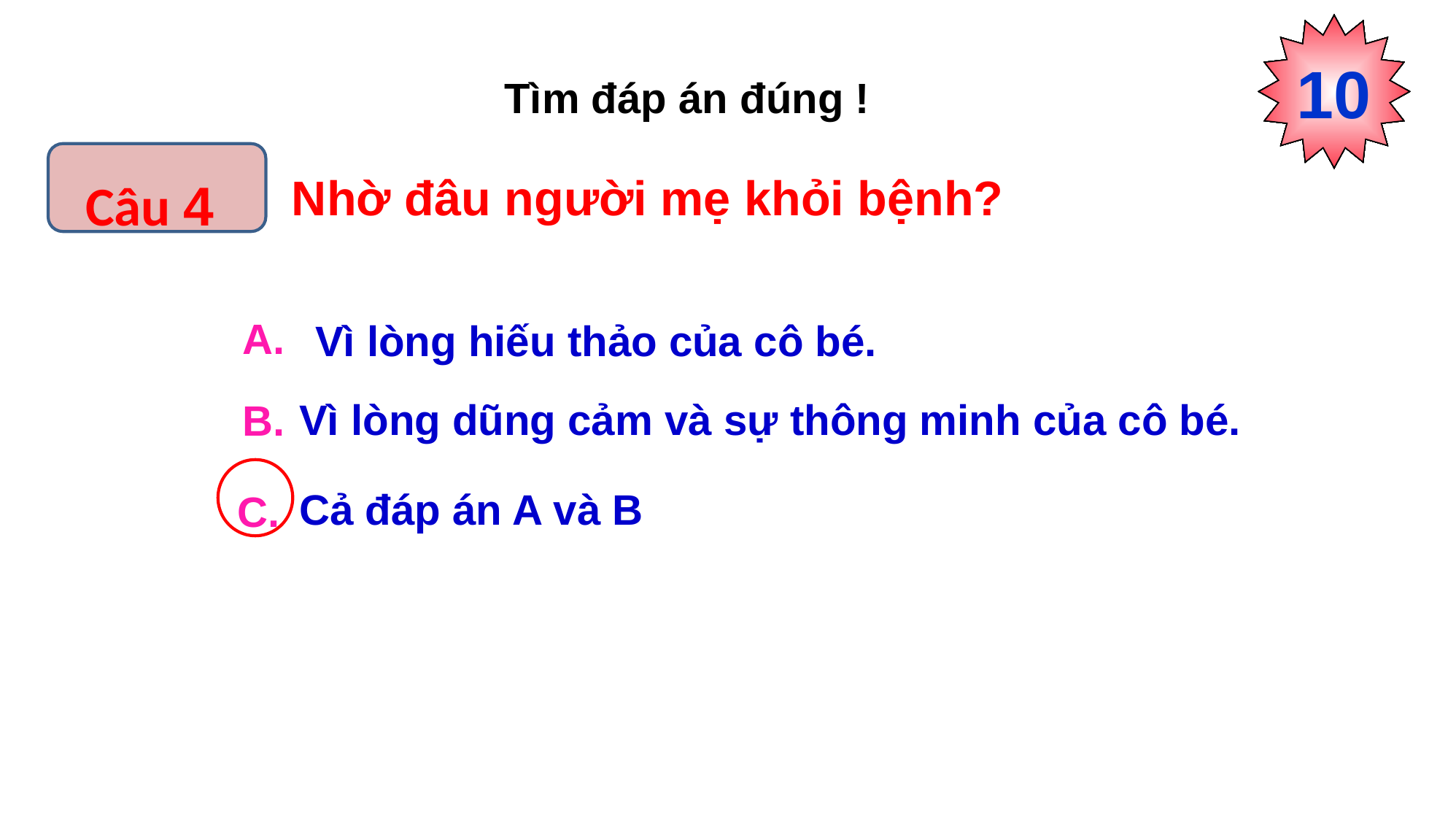

0
1
2
3
4
5
6
7
8
9
10
Tìm đáp án đúng !
Nhờ đâu người mẹ khỏi bệnh?
Câu 4
A.
Vì lòng hiếu thảo của cô bé.
Vì lòng dũng cảm và sự thông minh của cô bé.
B.
Cả đáp án A và B
C.